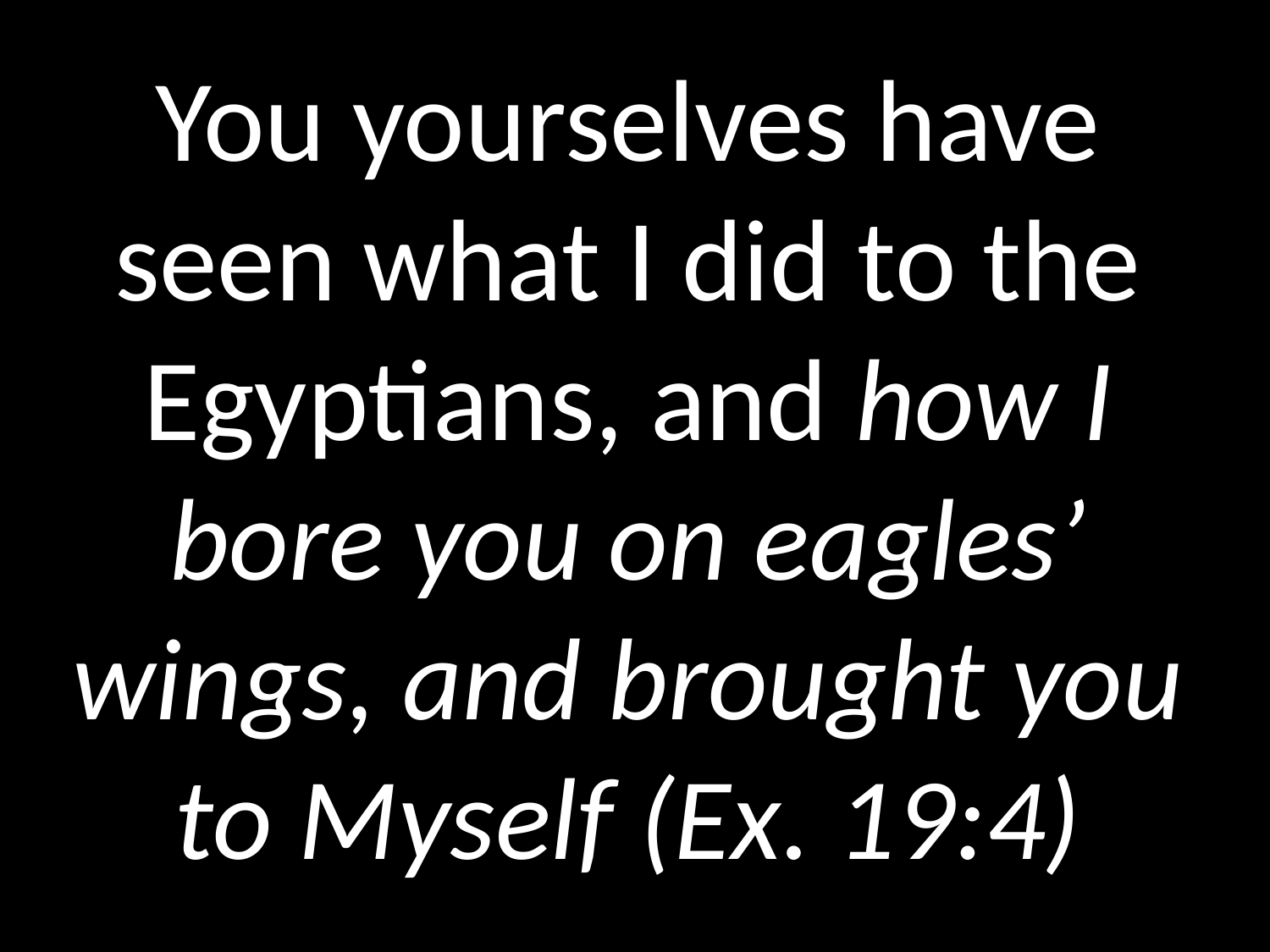

# You yourselves have seen what I did to the Egyptians, and how I bore you on eagles’ wings, and brought you to Myself (Ex. 19:4)
GOD
GOD